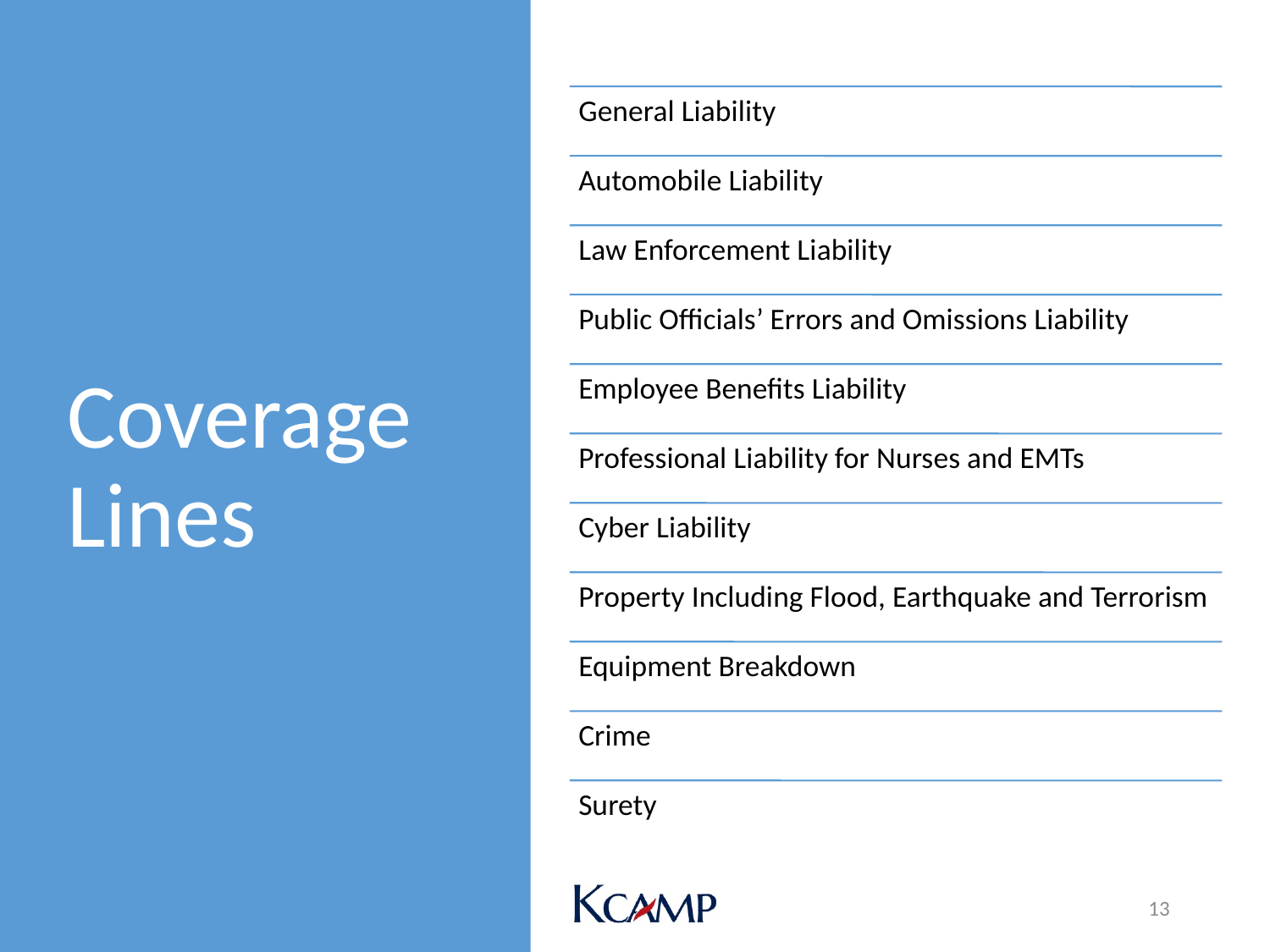

# Coverage Lines
General Liability
Automobile Liability
Law Enforcement Liability
Public Officials’ Errors and Omissions Liability
Employee Benefits Liability
Professional Liability for Nurses and EMTs
Cyber Liability
Property Including Flood, Earthquake and Terrorism
Equipment Breakdown
Crime
Surety
13